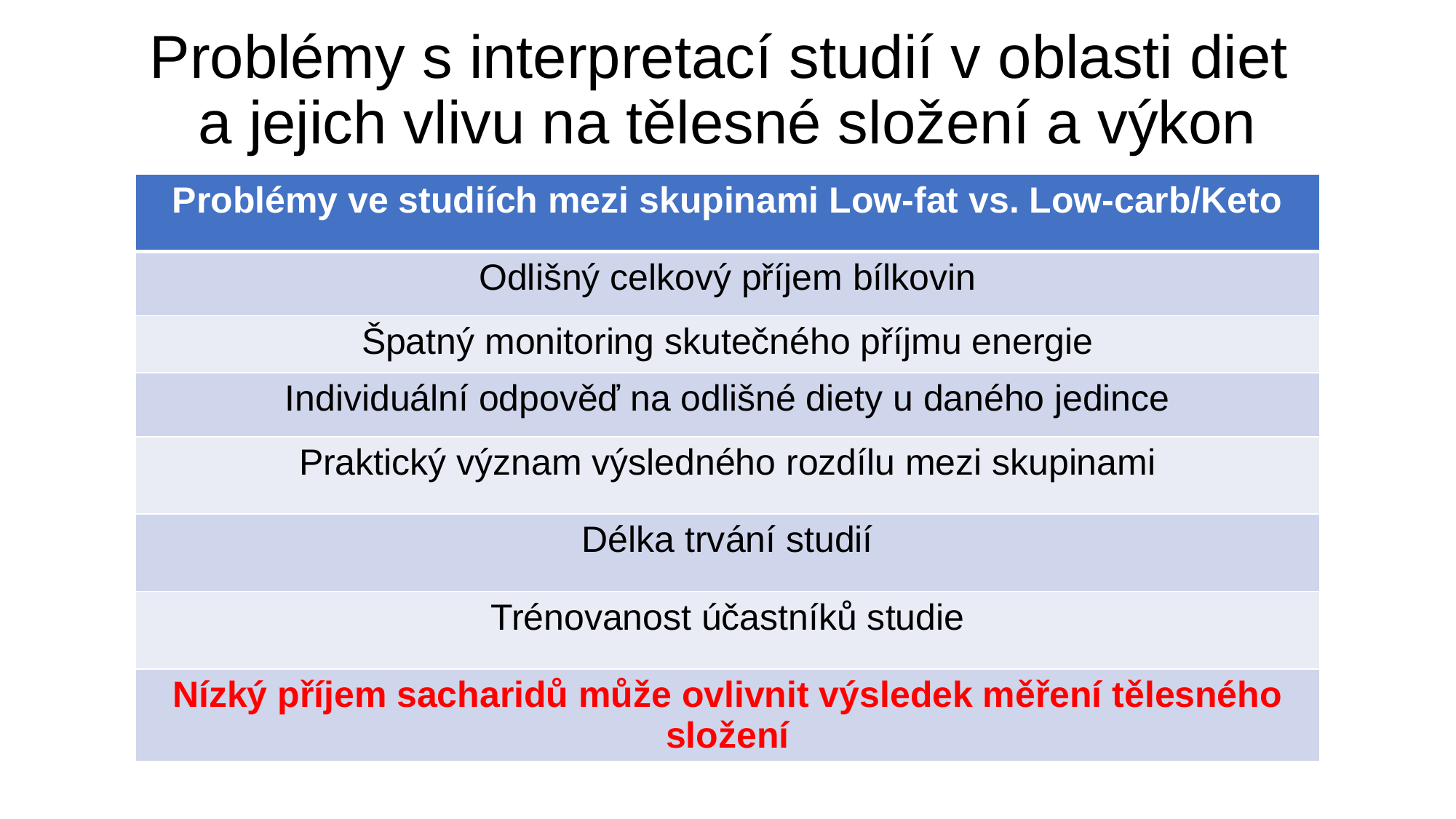

# Problémy s interpretací studií v oblasti diet a jejich vlivu na tělesné složení a výkon
| Problémy ve studiích mezi skupinami Low-fat vs. Low-carb/Keto |
| --- |
| Odlišný celkový příjem bílkovin |
| Špatný monitoring skutečného příjmu energie |
| Individuální odpověď na odlišné diety u daného jedince |
| Praktický význam výsledného rozdílu mezi skupinami |
| Délka trvání studií |
| Trénovanost účastníků studie |
| Nízký příjem sacharidů může ovlivnit výsledek měření tělesného složení |